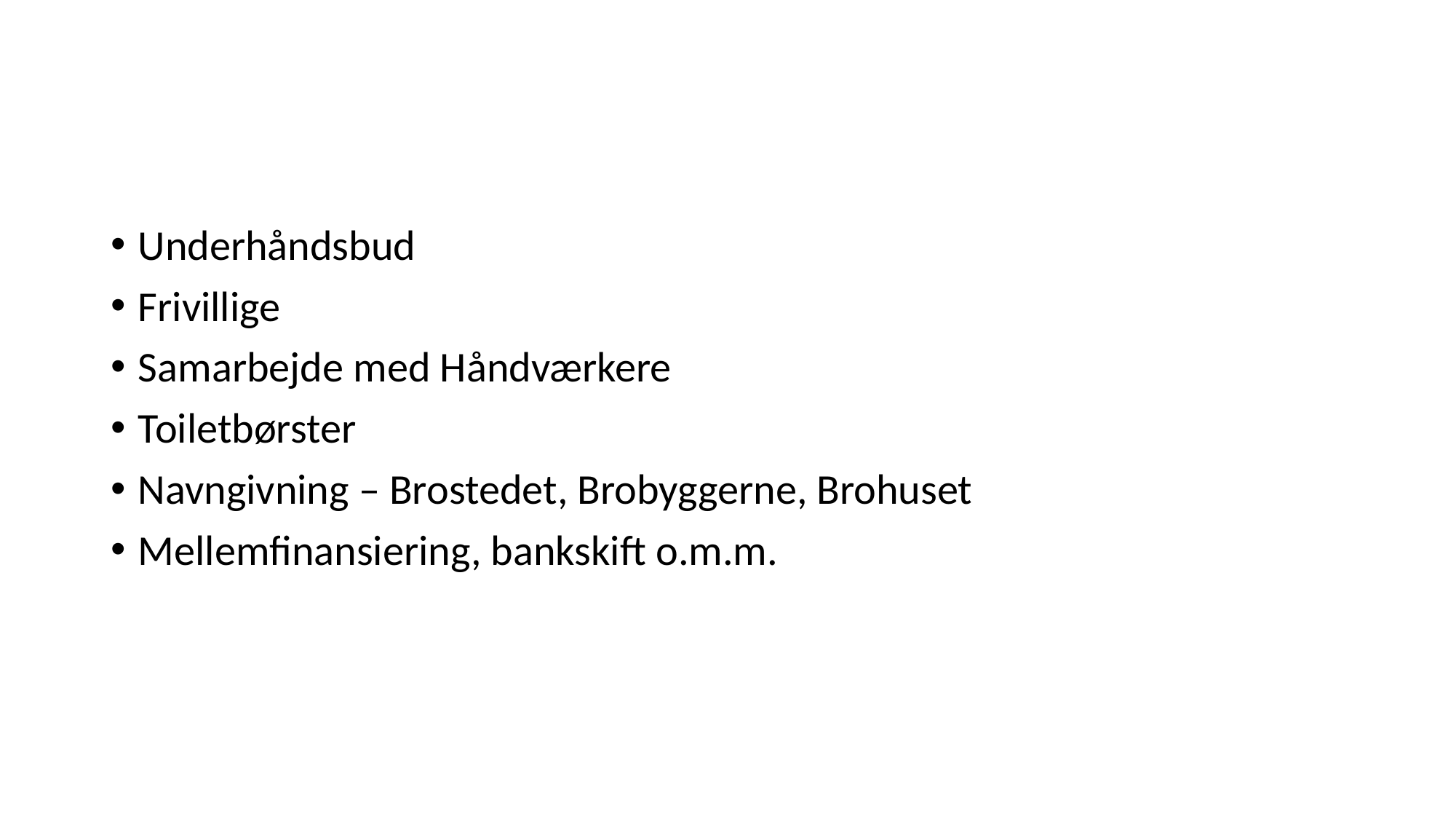

#
Underhåndsbud
Frivillige
Samarbejde med Håndværkere
Toiletbørster
Navngivning – Brostedet, Brobyggerne, Brohuset
Mellemfinansiering, bankskift o.m.m.